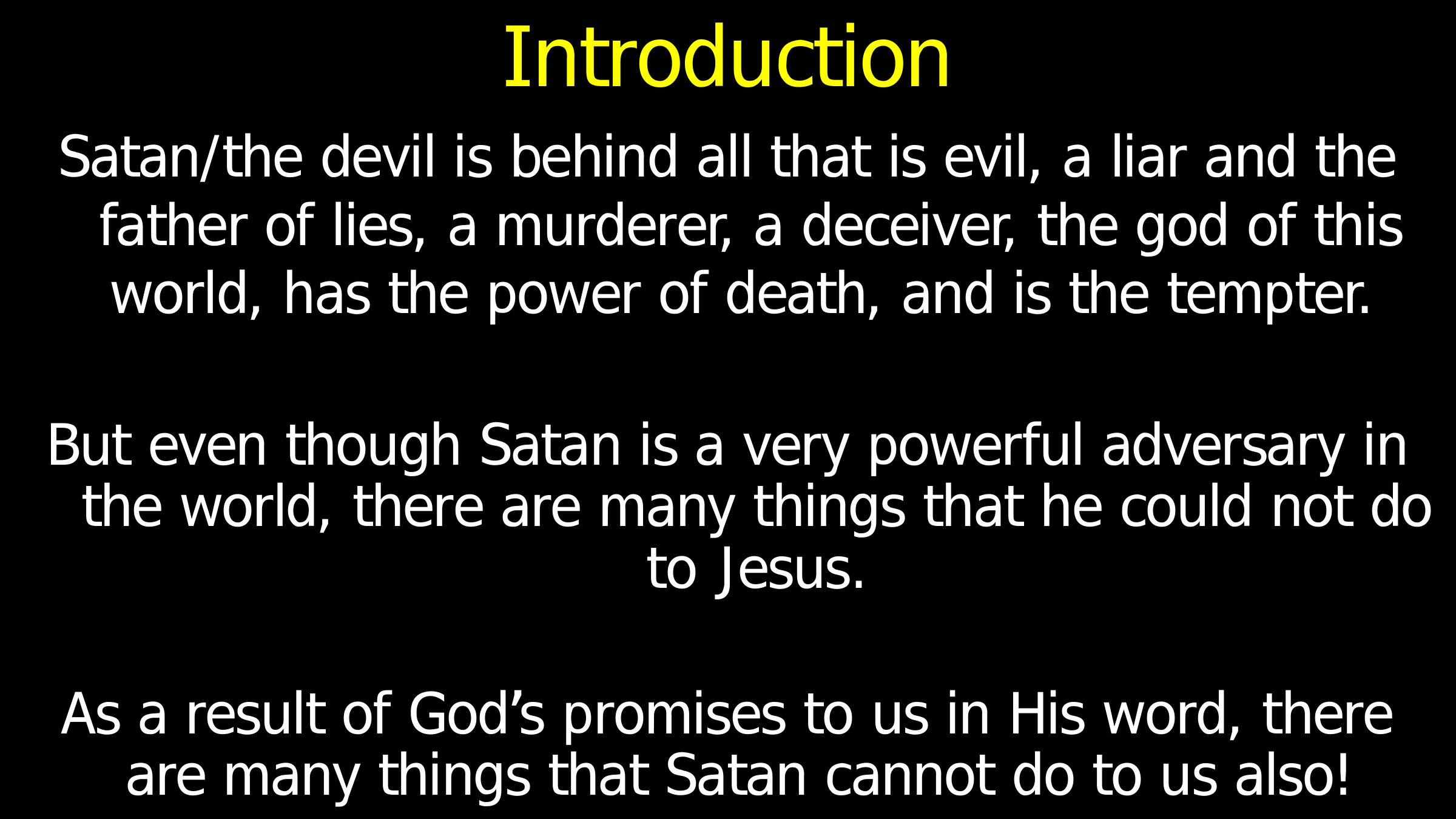

# Introduction
Satan/the devil is behind all that is evil, a liar and the father of lies, a murderer, a deceiver, the god of this world, has the power of death, and is the tempter.

But even though Satan is a very powerful adversary in the world, there are many things that he could not do to Jesus.

As a result of God’s promises to us in His word, there are many things that Satan cannot do to us also!